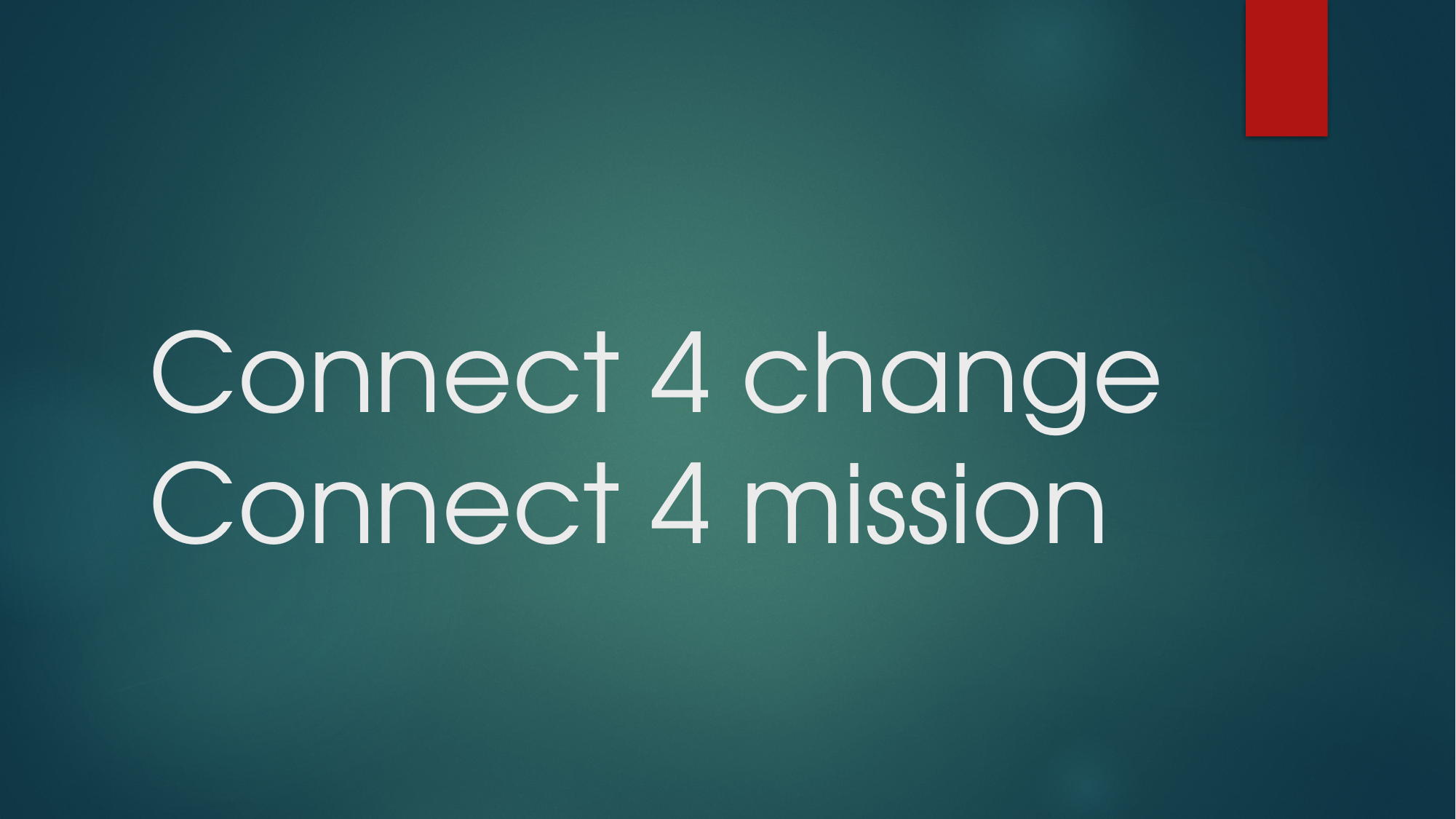

# Connect 4 change Connect 4 mission